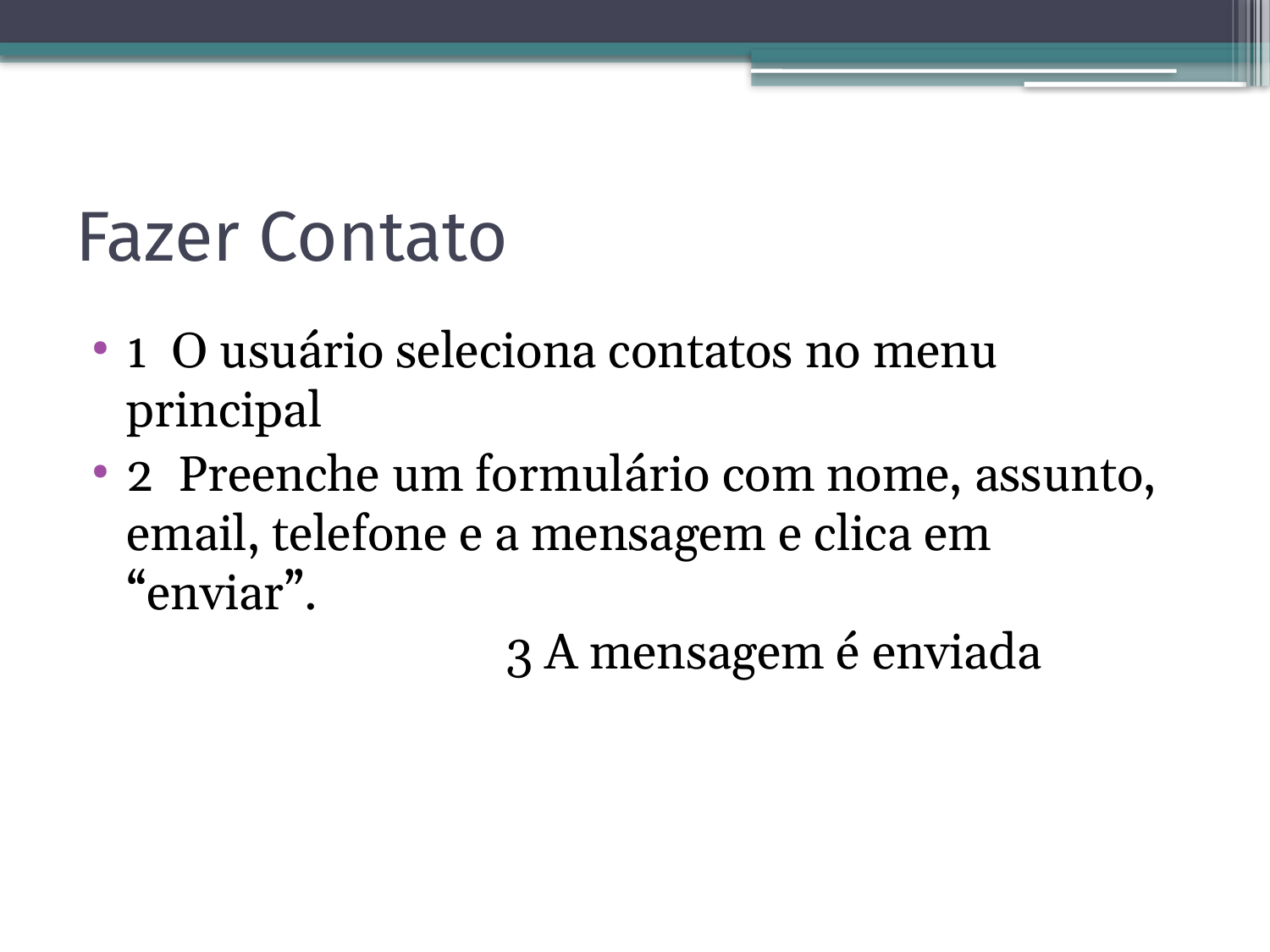

# Fazer Contato
1  O usuário seleciona contatos no menu principal
2  Preenche um formulário com nome, assunto, email, telefone e a mensagem e clica em “enviar”.                                                                                                          3 A mensagem é enviada